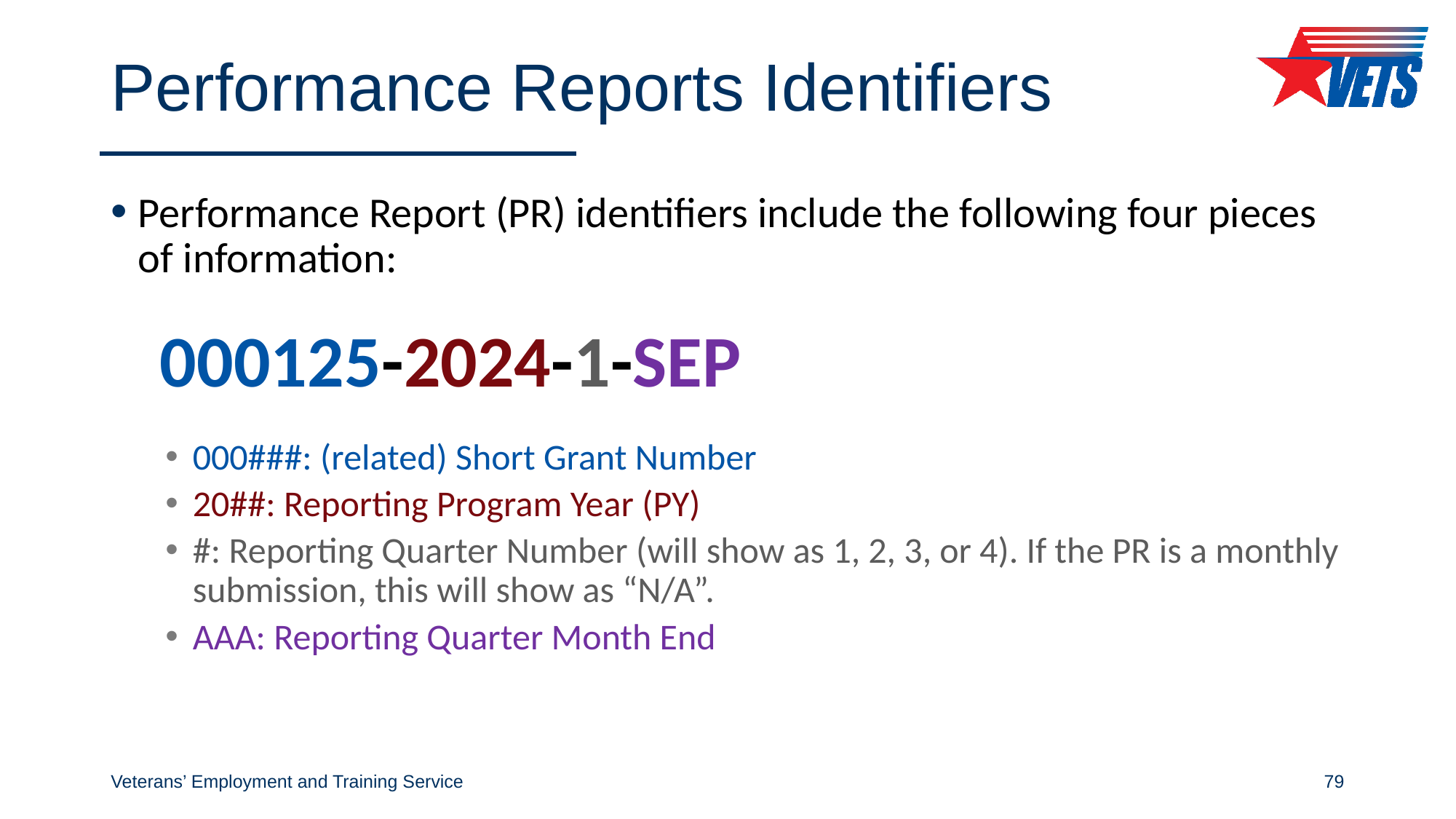

# Performance Reports Identifiers
Performance Report (PR) identifiers include the following four pieces of information:

   000125-2024-1-SEP

000###: (related) Short Grant Number
20##: Reporting Program Year (PY)
#: Reporting Quarter Number (will show as 1, 2, 3, or 4). If the PR is a monthly submission, this will show as “N/A”.
AAA: Reporting Quarter Month End
Veterans’ Employment and Training Service
79